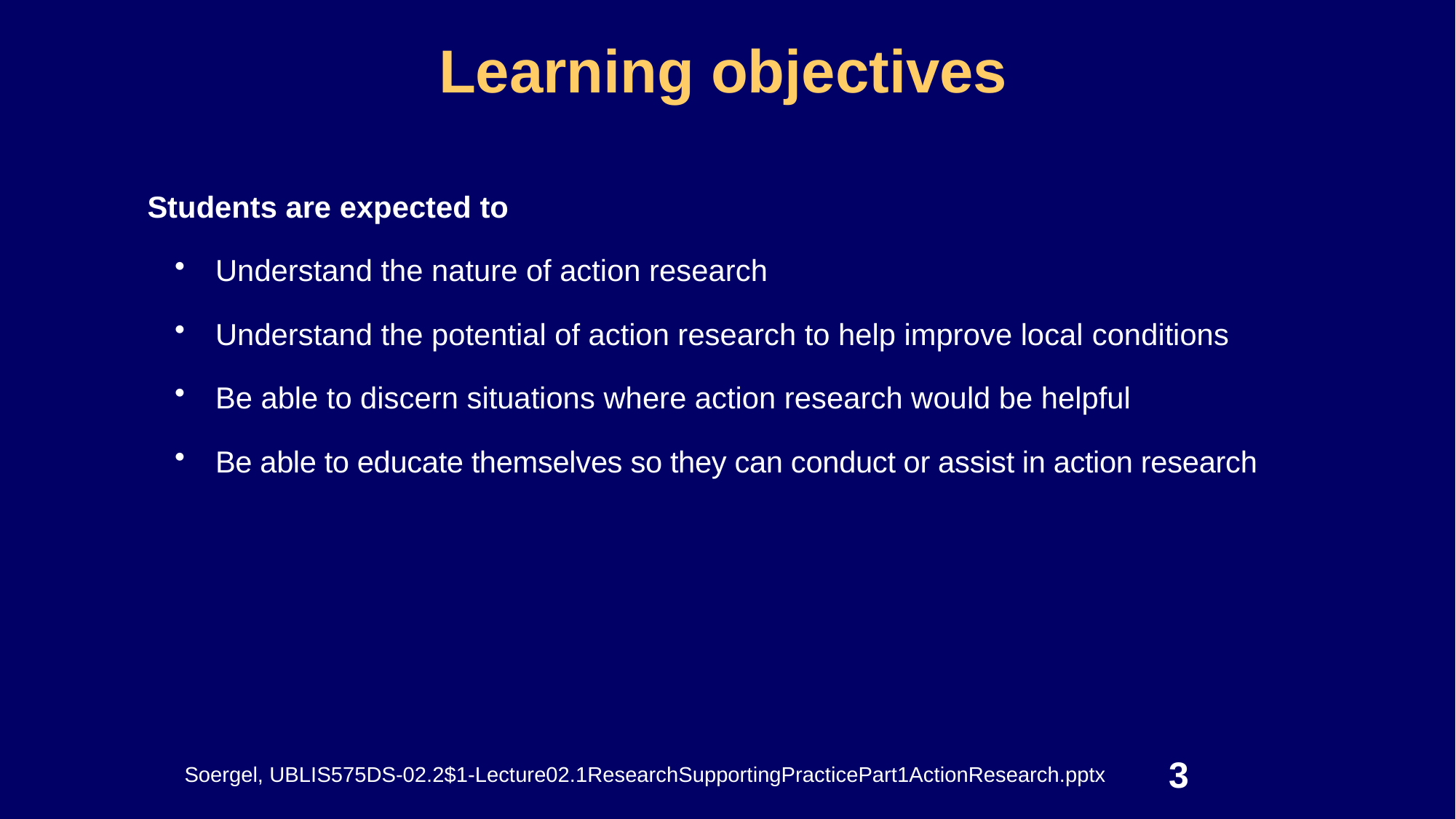

# Learning objectives
Students are expected to
Understand the nature of action research
Understand the potential of action research to help improve local conditions
Be able to discern situations where action research would be helpful
Be able to educate themselves so they can conduct or assist in action research
3
Soergel, UBLIS575DS-02.2$1-Lecture02.1ResearchSupportingPracticePart1ActionResearch.pptx